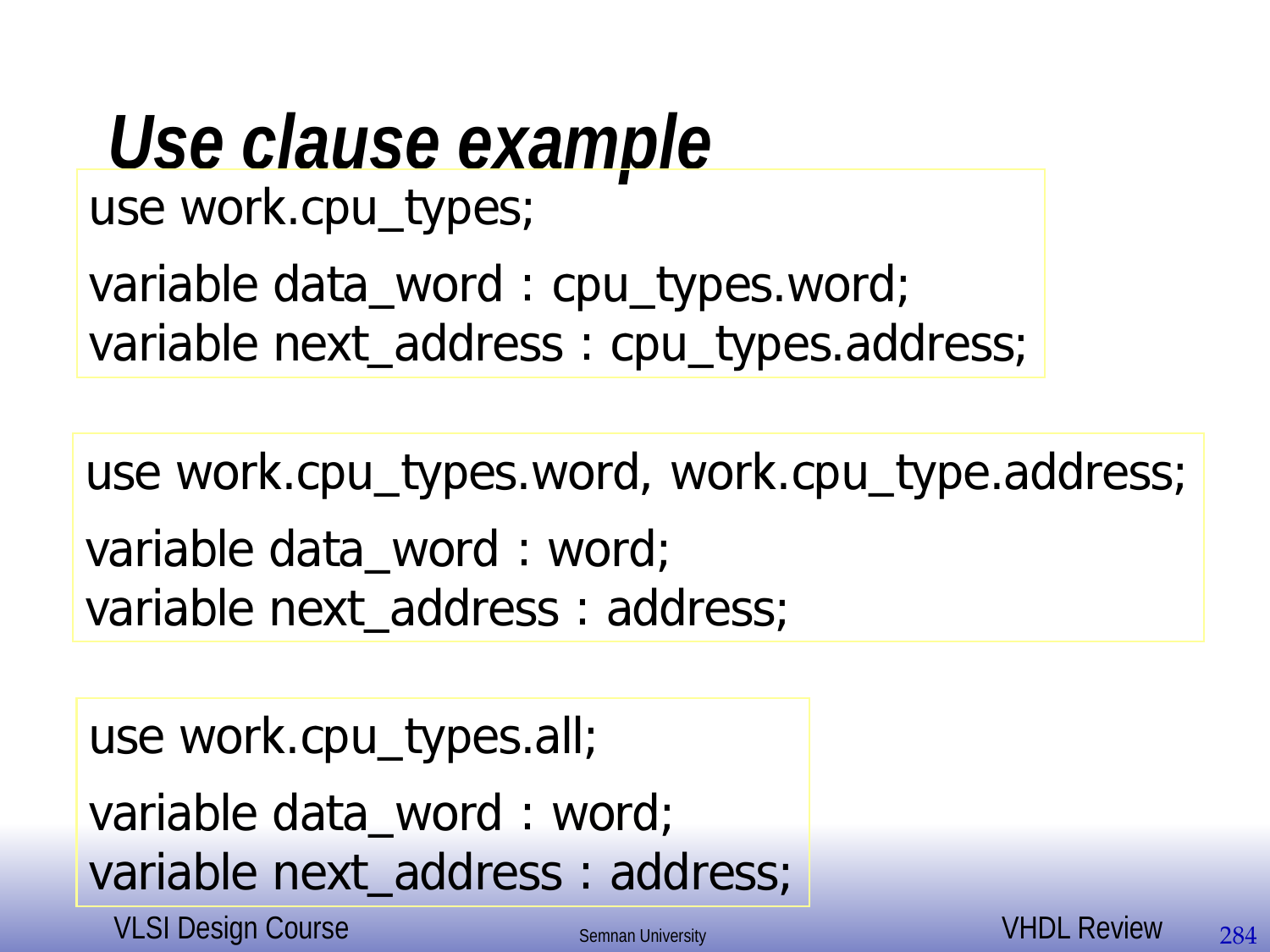

# Use clause example
use work.cpu_types;
variable data_word : cpu_types.word;
variable next_address : cpu_types.address;
use work.cpu_types.word, work.cpu_type.address;
variable data_word : word;
variable next_address : address;
use work.cpu_types.all;
variable data_word : word;
variable next_address : address;
284